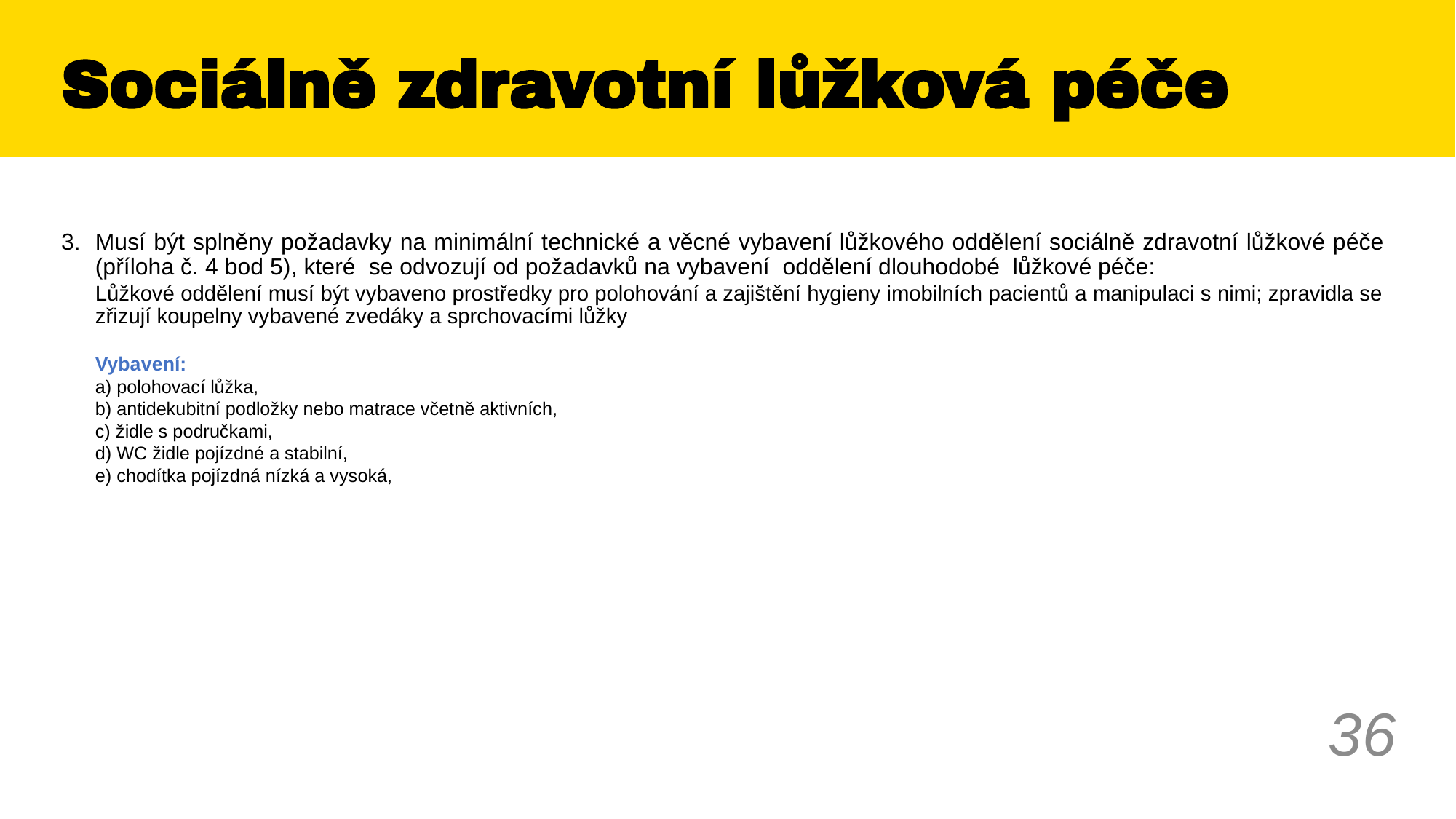

# Sociálně zdravotní lůžková péče

Musí být splněny požadavky na minimální technické a věcné vybavení lůžkového oddělení sociálně zdravotní lůžkové péče (příloha č. 4 bod 5), které  se odvozují od požadavků na vybavení  oddělení dlouhodobé  lůžkové péče:
Lůžkové oddělení musí být vybaveno prostředky pro polohování a zajištění hygieny imobilních pacientů a manipulaci s nimi; zpravidla se zřizují koupelny vybavené zvedáky a sprchovacími lůžky

Vybavení:
a) polohovací lůžka,
b) antidekubitní podložky nebo matrace včetně aktivních,
c) židle s područkami,
d) WC židle pojízdné a stabilní,
e) chodítka pojízdná nízká a vysoká,

36